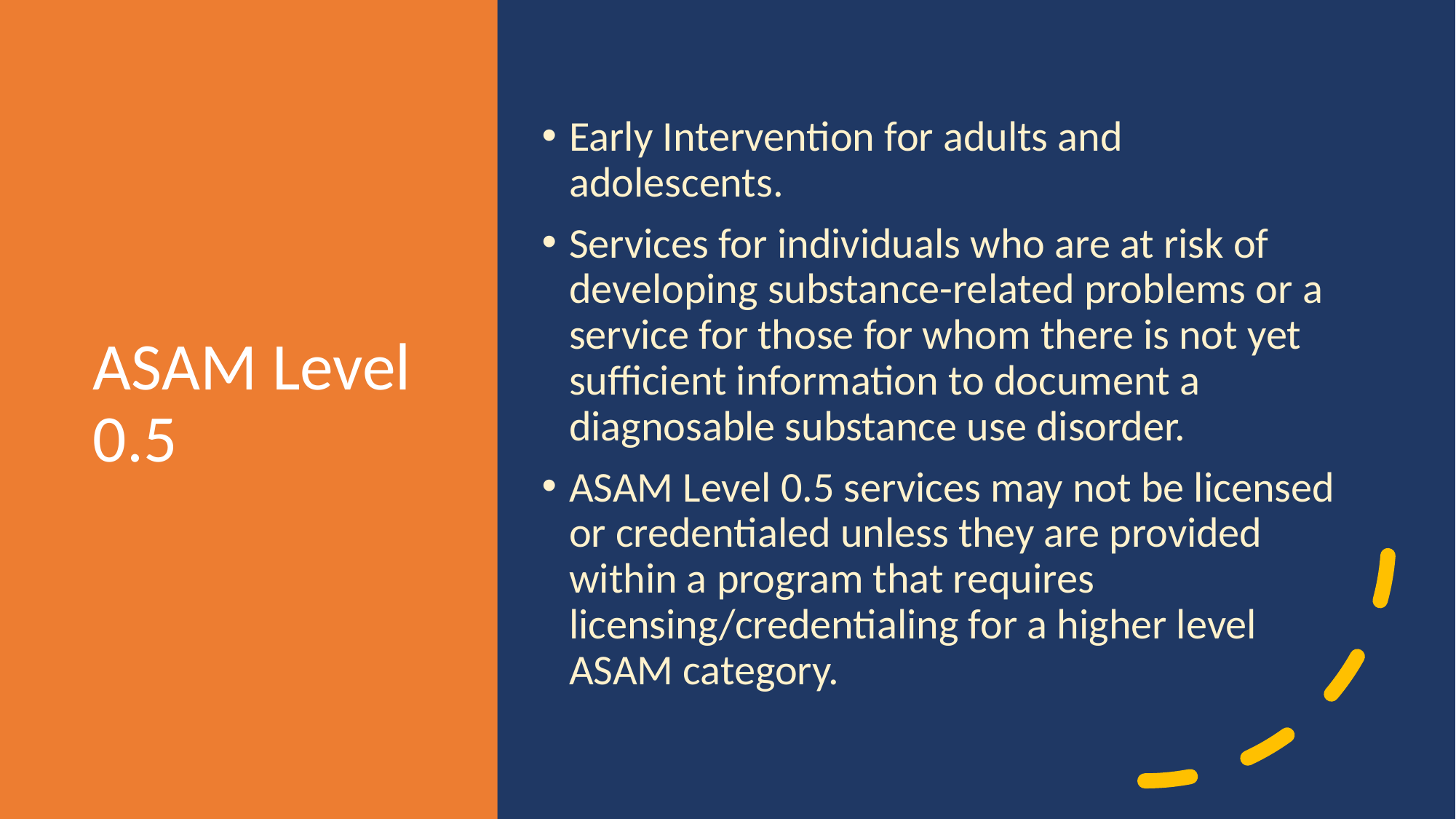

# ASAM Level 0.5
Early Intervention for adults and adolescents.
Services for individuals who are at risk of developing substance-related problems or a service for those for whom there is not yet sufficient information to document a diagnosable substance use disorder.
ASAM Level 0.5 services may not be licensed or credentialed unless they are provided within a program that requires licensing/credentialing for a higher level ASAM category.